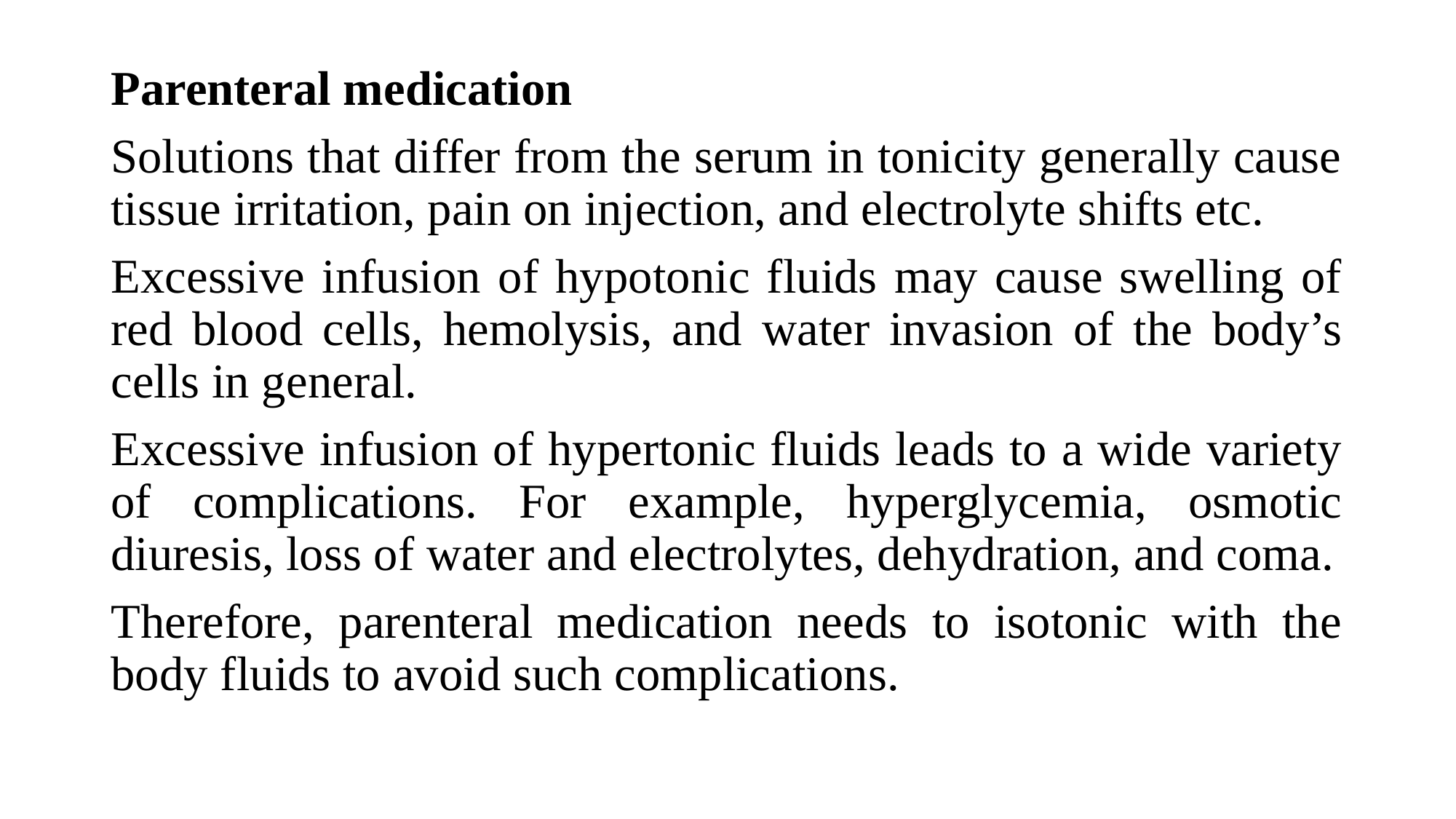

Parenteral medication
Solutions that differ from the serum in tonicity generally cause tissue irritation, pain on injection, and electrolyte shifts etc.
Excessive infusion of hypotonic fluids may cause swelling of red blood cells, hemolysis, and water invasion of the body’s cells in general.
Excessive infusion of hypertonic fluids leads to a wide variety of complications. For example, hyperglycemia, osmotic diuresis, loss of water and electrolytes, dehydration, and coma.
Therefore, parenteral medication needs to isotonic with the body fluids to avoid such complications.